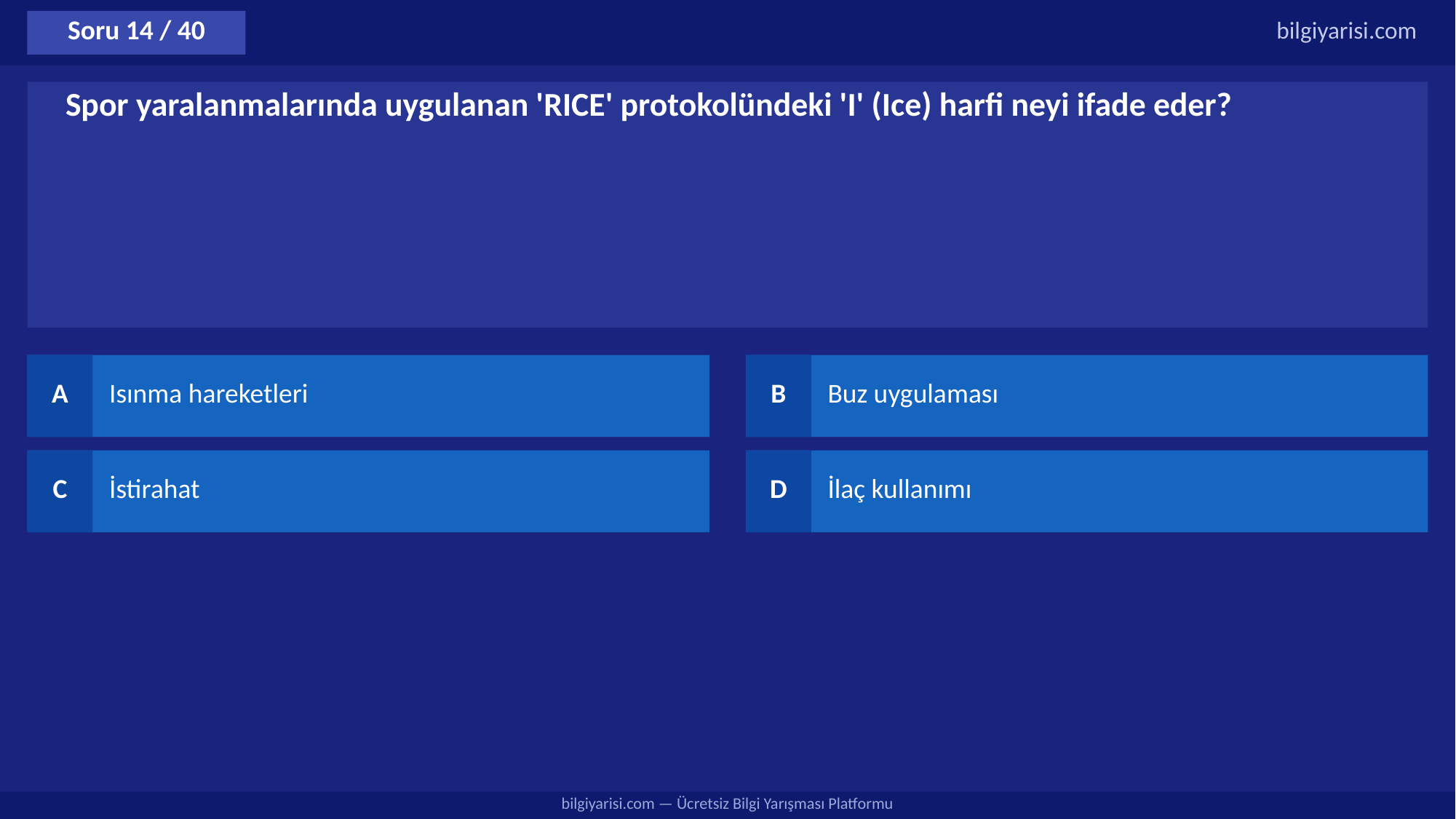

Soru 14 / 40
bilgiyarisi.com

Spor yaralanmalarında uygulanan 'RICE' protokolündeki 'I' (Ice) harfi neyi ifade eder?

A
Isınma hareketleri

B
Buz uygulaması

C
İstirahat

D
İlaç kullanımı
bilgiyarisi.com — Ücretsiz Bilgi Yarışması Platformu